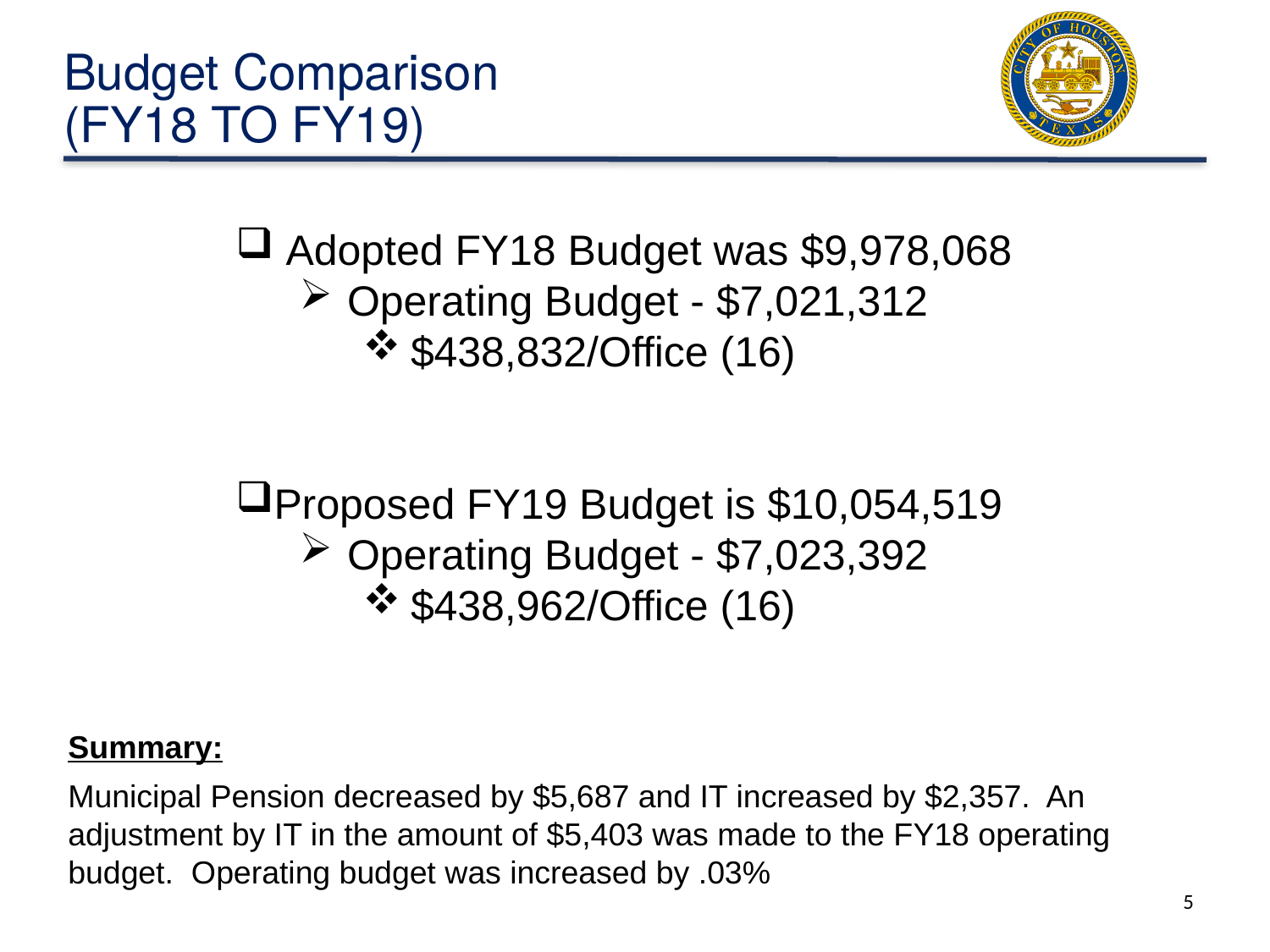

# Budget Comparison (FY18 TO FY19)

 Adopted FY18 Budget was $9,978,068
Operating Budget - $7,021,312
$438,832/Office (16)

Proposed FY19 Budget is $10,054,519
Operating Budget - $7,023,392
$438,962/Office (16)
Summary:
Municipal Pension decreased by $5,687 and IT increased by $2,357.  An adjustment by IT in the amount of $5,403 was made to the FY18 operating budget.  Operating budget was increased by .03%
5